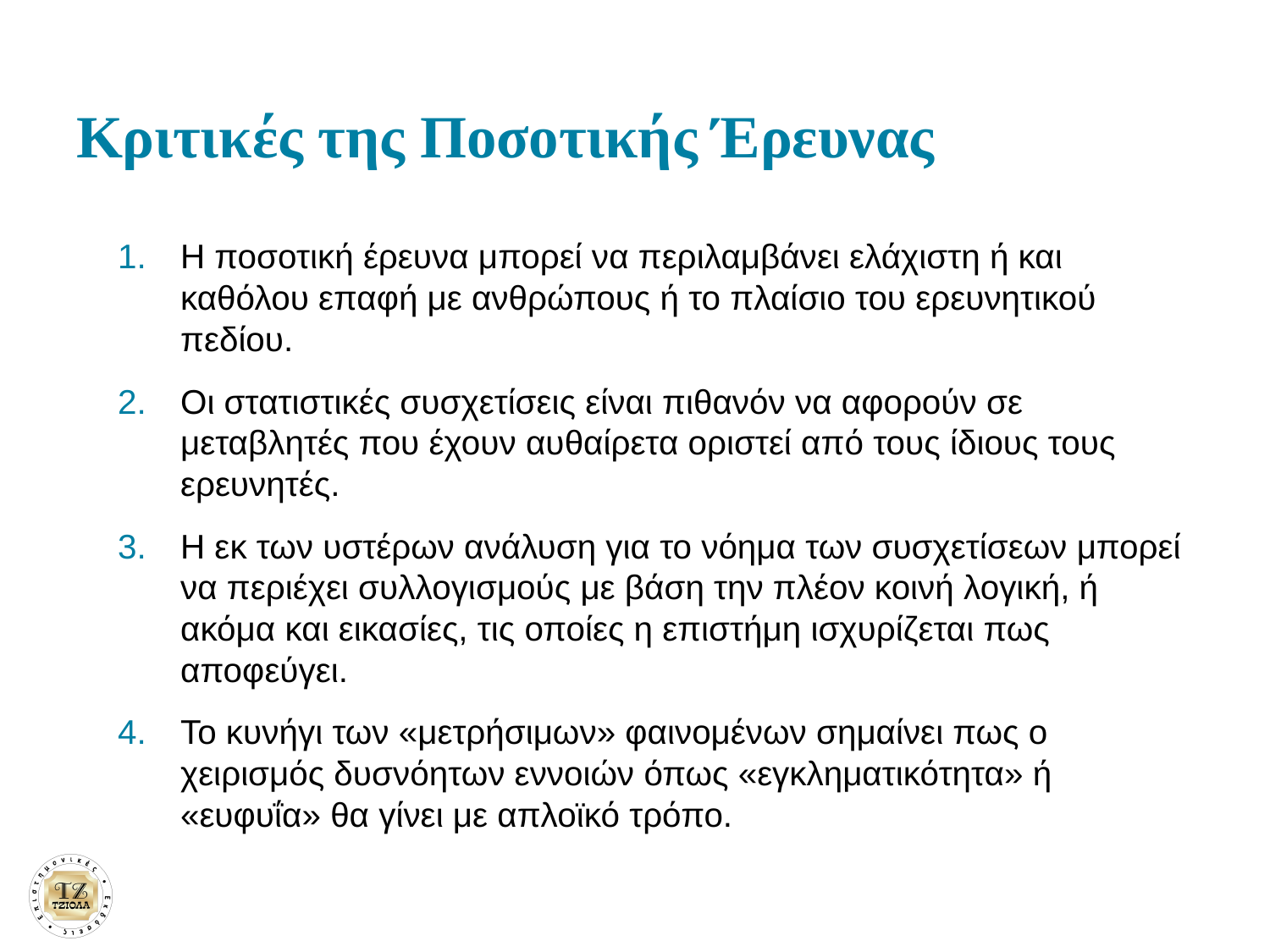

# Κριτικές της Ποσοτικής Έρευνας
Η ποσοτική έρευνα μπορεί να περιλαμβάνει ελάχιστη ή και καθόλου επαφή με ανθρώπους ή το πλαίσιο του ερευνητικού πεδίου.
Οι στατιστικές συσχετίσεις είναι πιθανόν να αφορούν σε μεταβλητές που έχουν αυθαίρετα οριστεί από τους ίδιους τους ερευνητές.
Η εκ των υστέρων ανάλυση για το νόημα των συσχετίσεων μπορεί να περιέχει συλλογισμούς με βάση την πλέον κοινή λογική, ή ακόμα και εικασίες, τις οποίες η επιστήμη ισχυρίζεται πως αποφεύγει.
Το κυνήγι των «μετρήσιμων» φαινομένων σημαίνει πως ο χειρισμός δυσνόητων εννοιών όπως «εγκληματικότητα» ή «ευφυΐα» θα γίνει με απλοϊκό τρόπο.